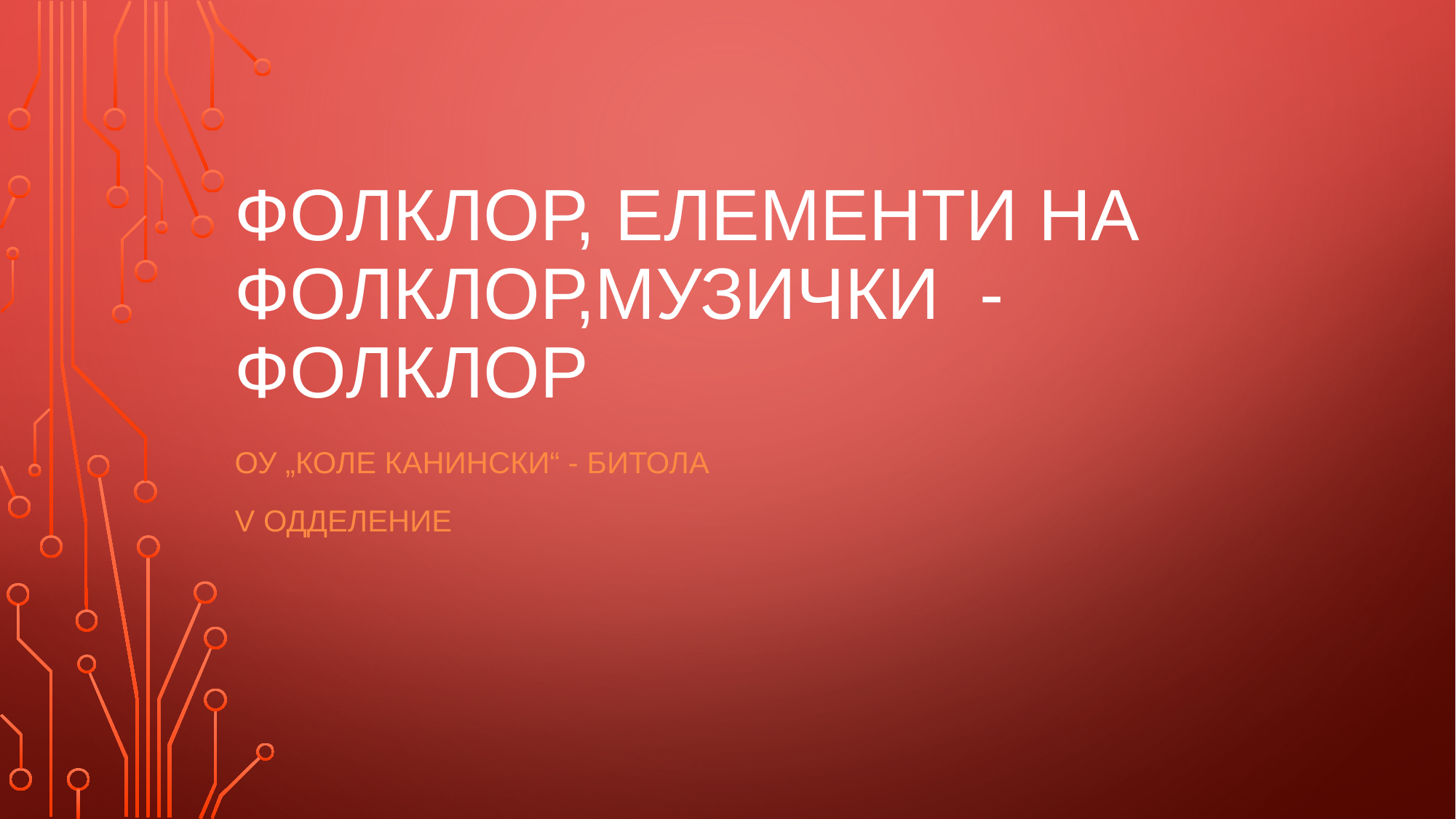

# Фолклор, елементи на фолклор,музички  - фолклор
Оу „коле канински“ - Битола
V одделение